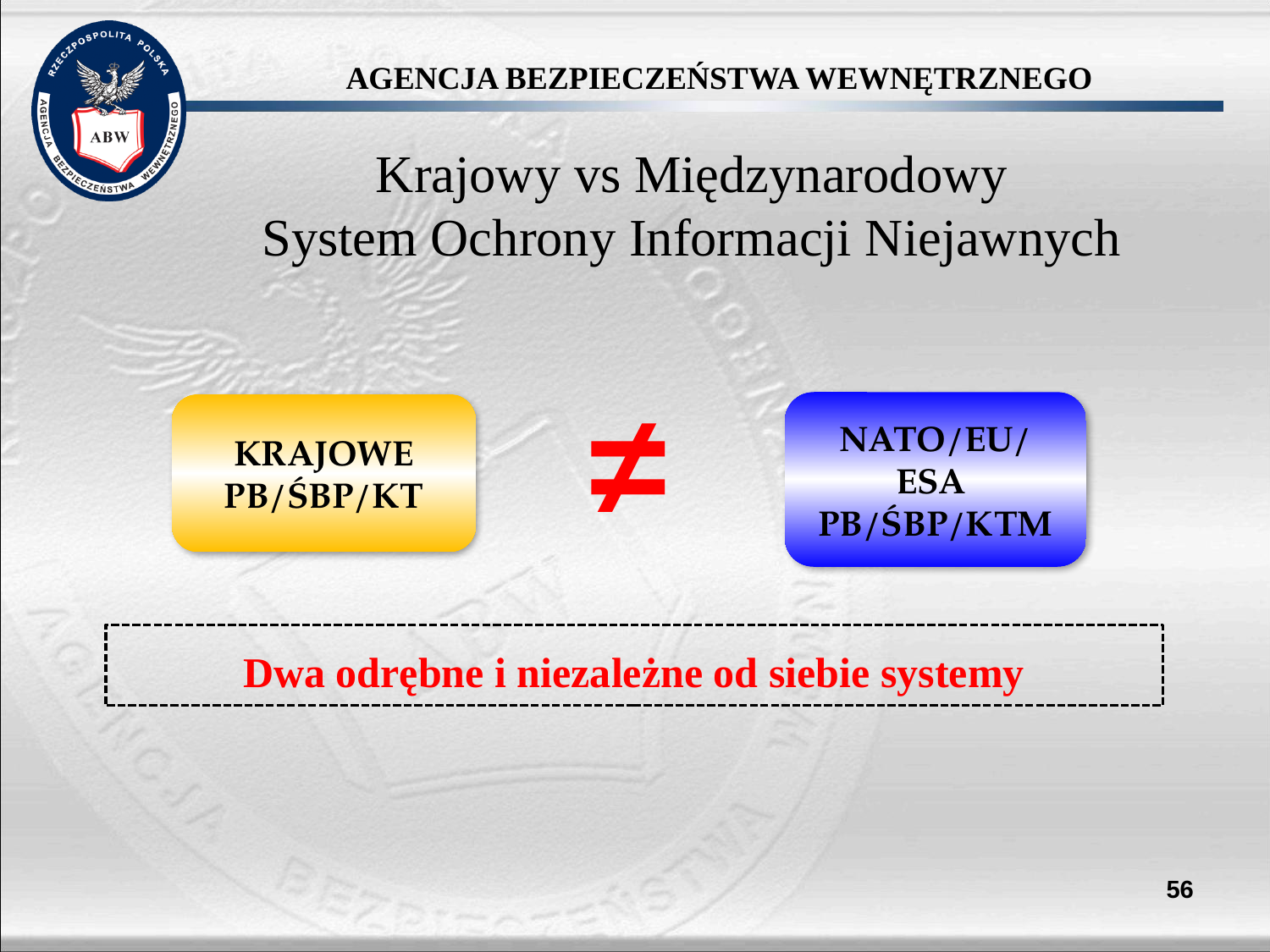

# Krajowy vs Międzynarodowy System Ochrony Informacji Niejawnych
≠
NATO/EU/ESA
PB/ŚBP/KTM
KRAJOWE PB/ŚBP/KT
Dwa odrębne i niezależne od siebie systemy
56